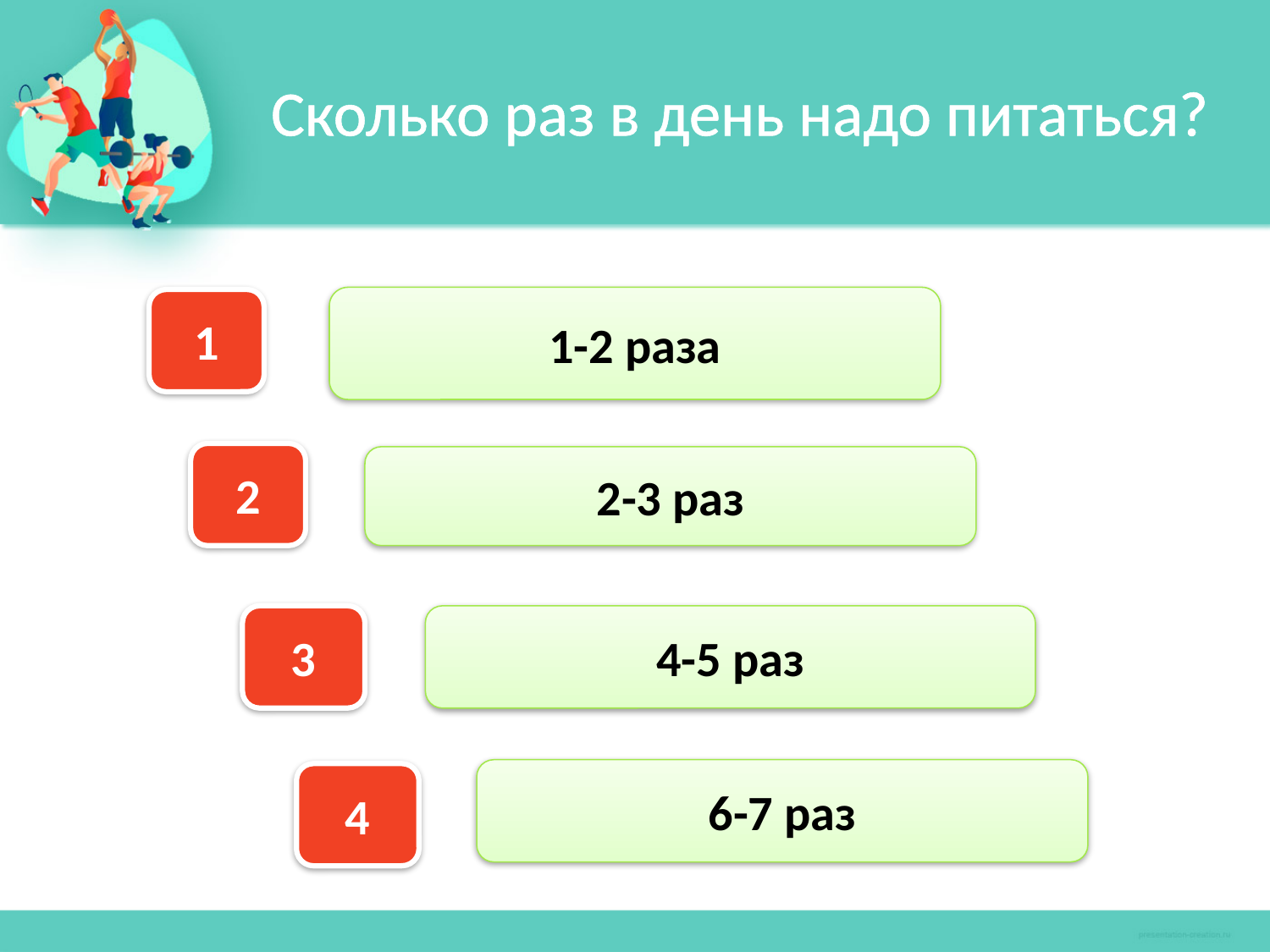

Сколько раз в день надо питаться?
1-2 раза
1
2
2-3 раз
4-5 раз
3
6-7 раз
4